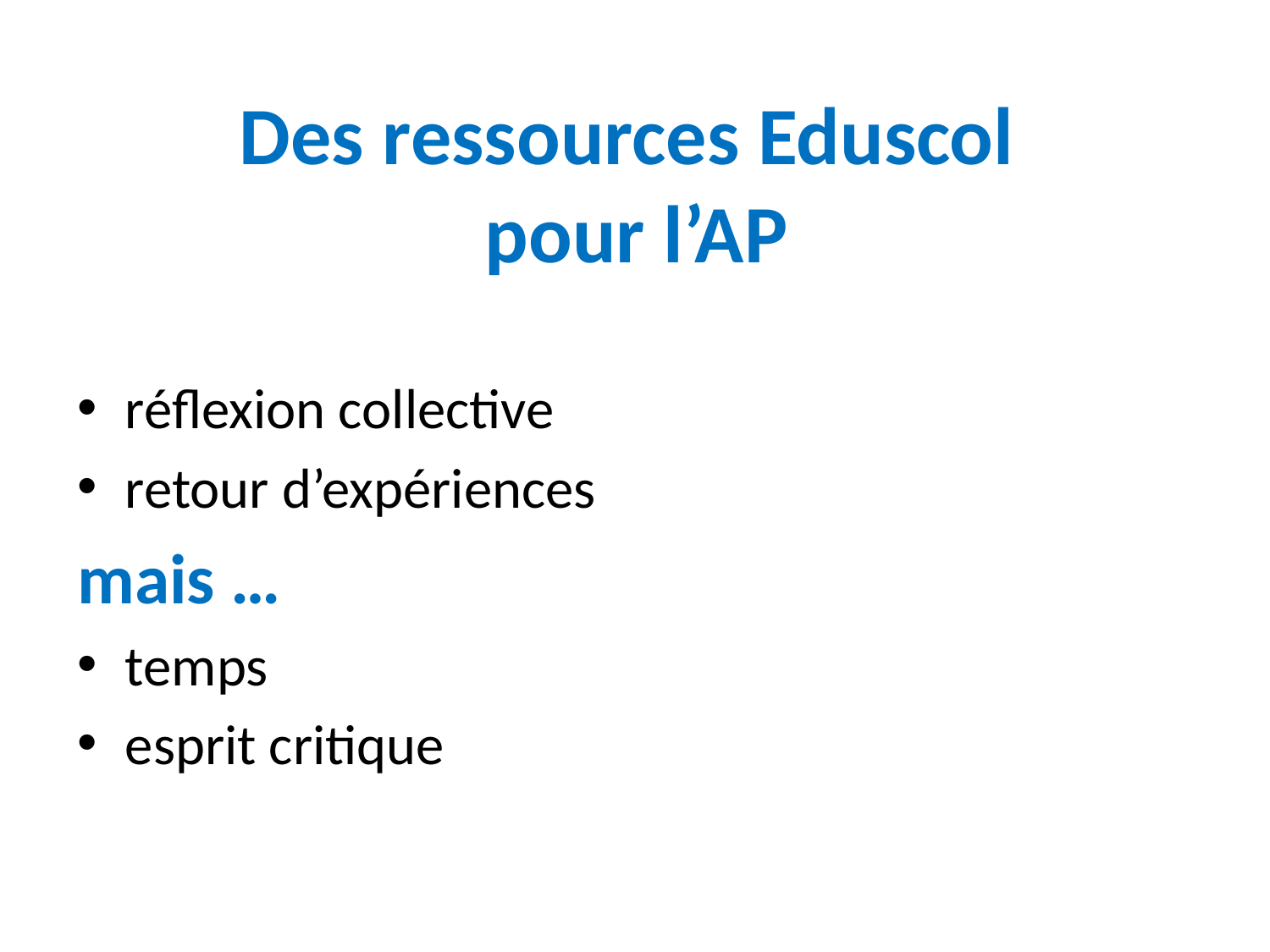

# Des ressources Eduscol pour l’AP
réflexion collective
retour d’expériences
mais …
temps
esprit critique